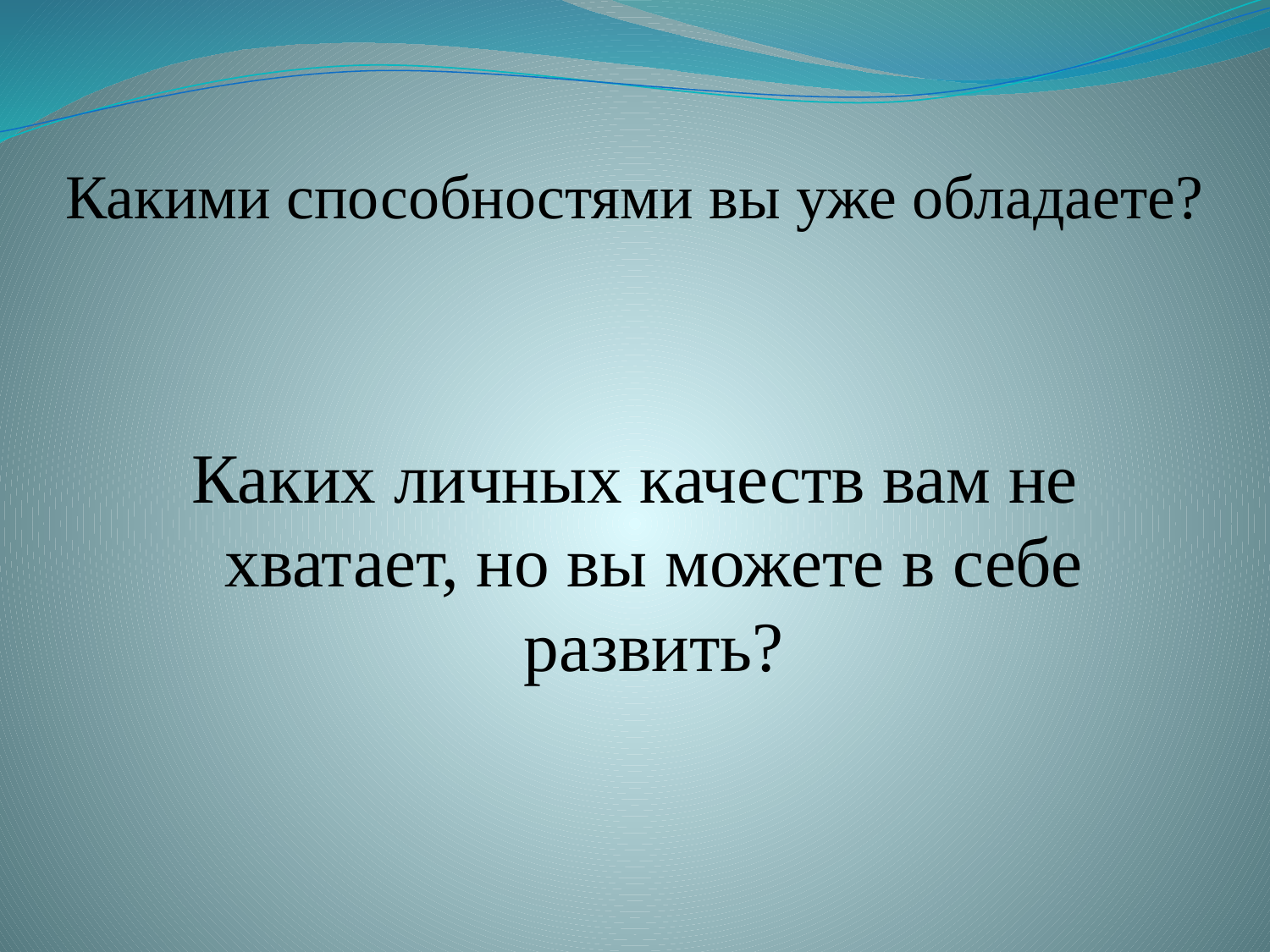

# Какими способностями вы уже обладаете?
Каких личных качеств вам не хватает, но вы можете в себе развить?